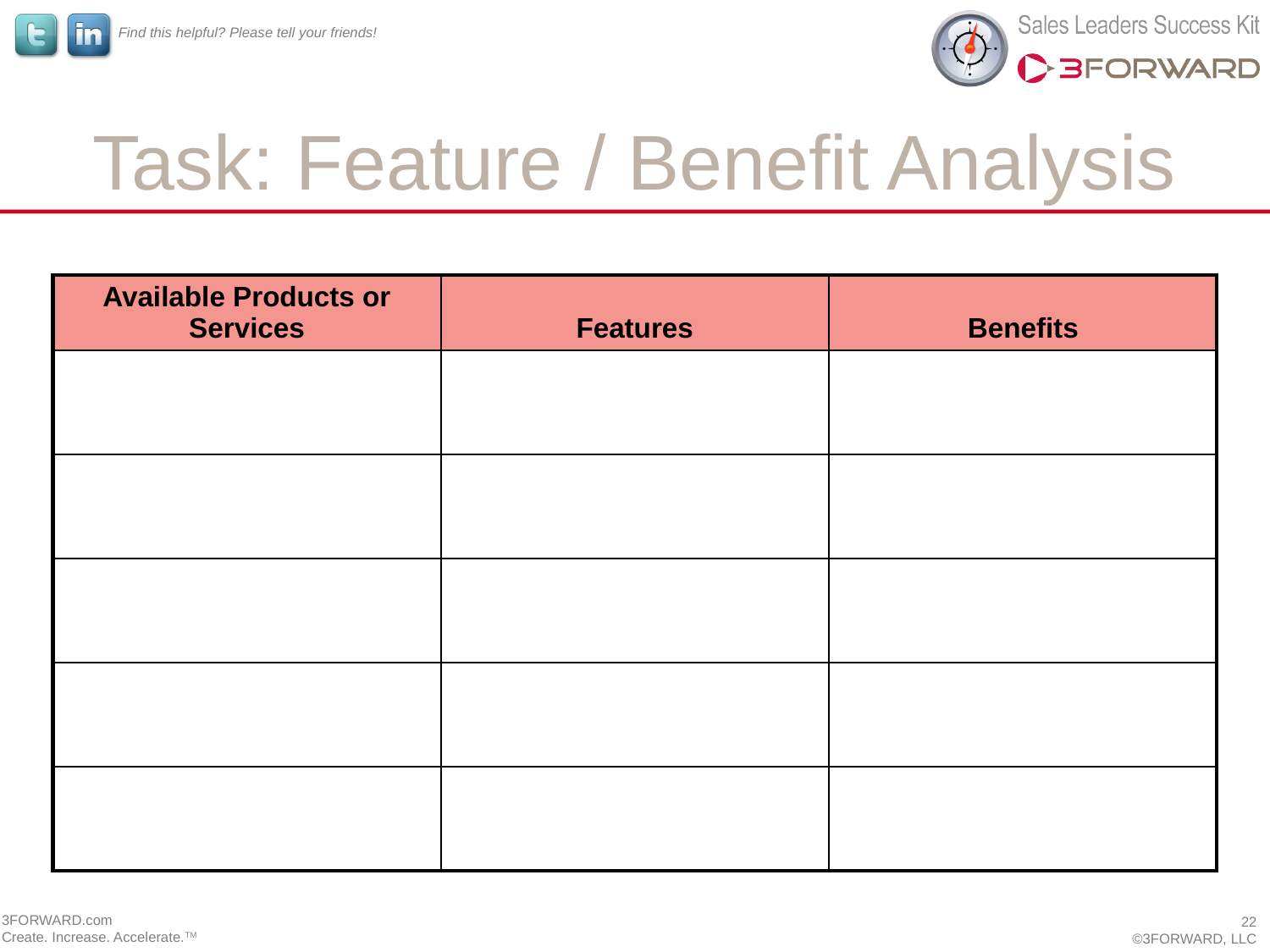

# Task: Feature / Benefit Analysis
| Available Products or Services | Features | Benefits |
| --- | --- | --- |
|  |  |  |
|  |  |  |
|  |  |  |
|  |  |  |
|  |  |  |
3FORWARD.com
Create. Increase. Accelerate.TM
22
©3FORWARD, LLC